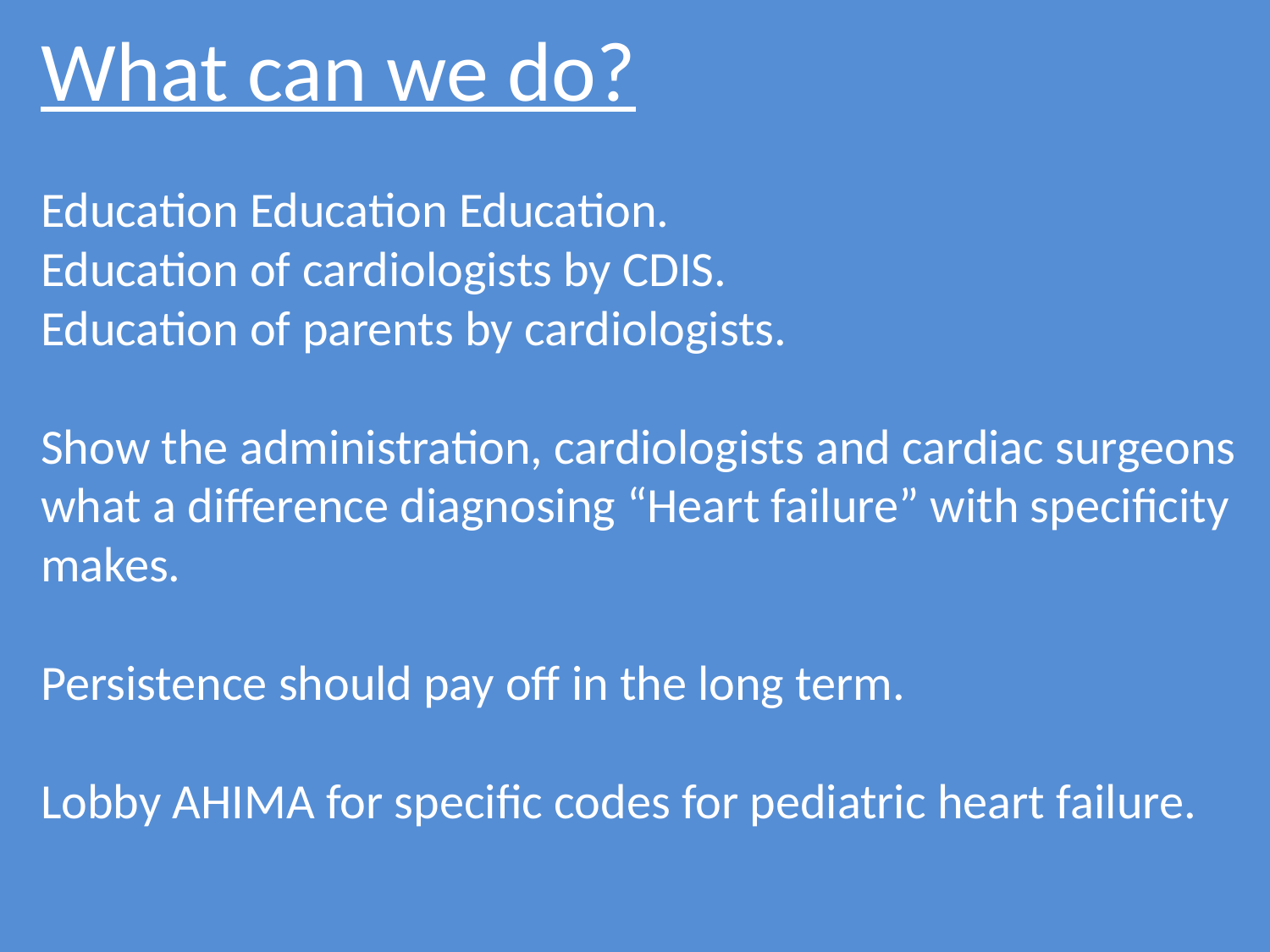

What can we do?

Education Education Education.
Education of cardiologists by CDIS.
Education of parents by cardiologists.

Show the administration, cardiologists and cardiac surgeons
what a difference diagnosing “Heart failure” with specificity
makes.

Persistence should pay off in the long term.

Lobby AHIMA for specific codes for pediatric heart failure.